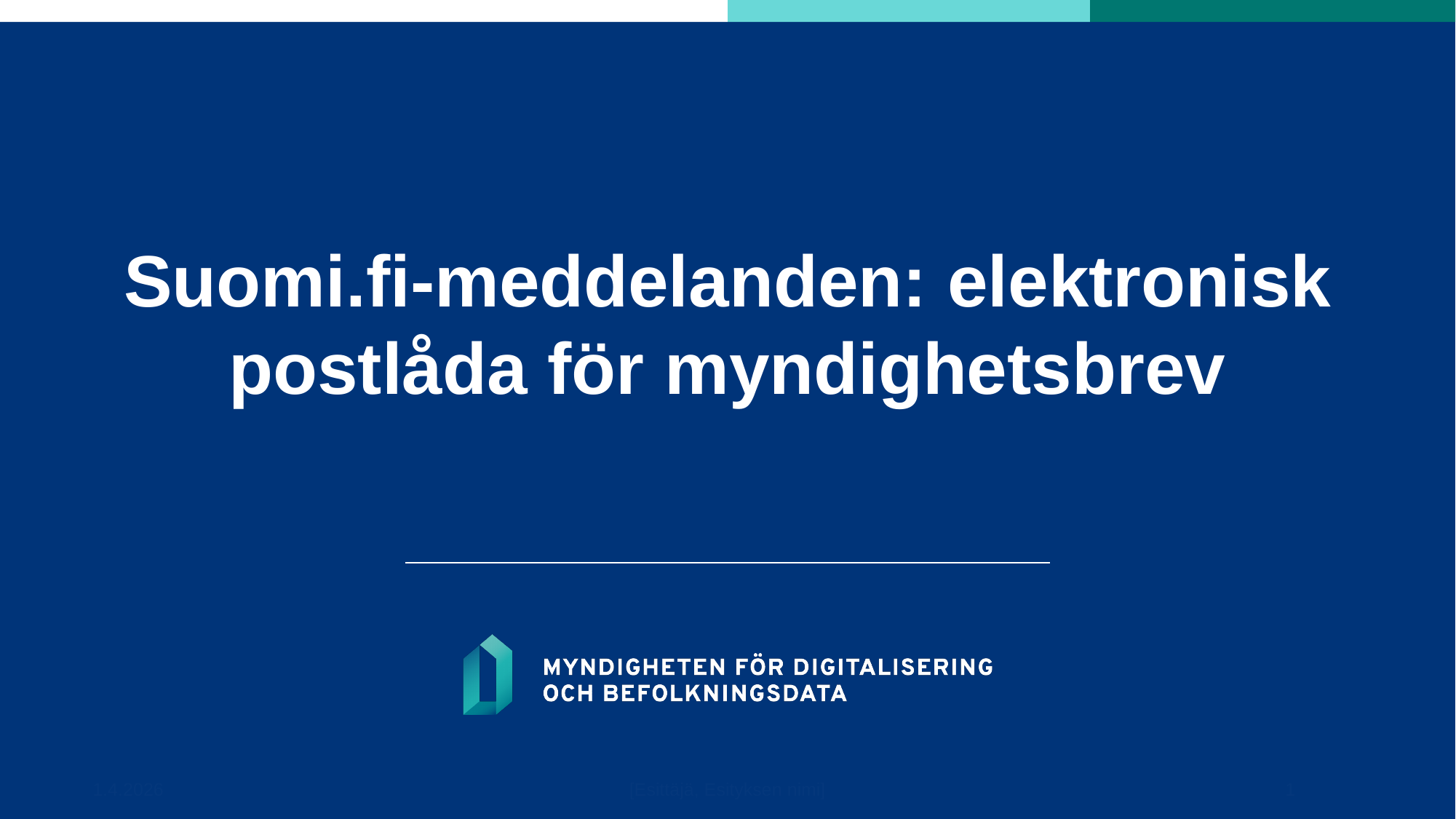

Suomi.fi-meddelanden: elektronisk postlåda för myndighetsbrev
1.4.2026
[Esittäjä, Esityksen nimi]
1